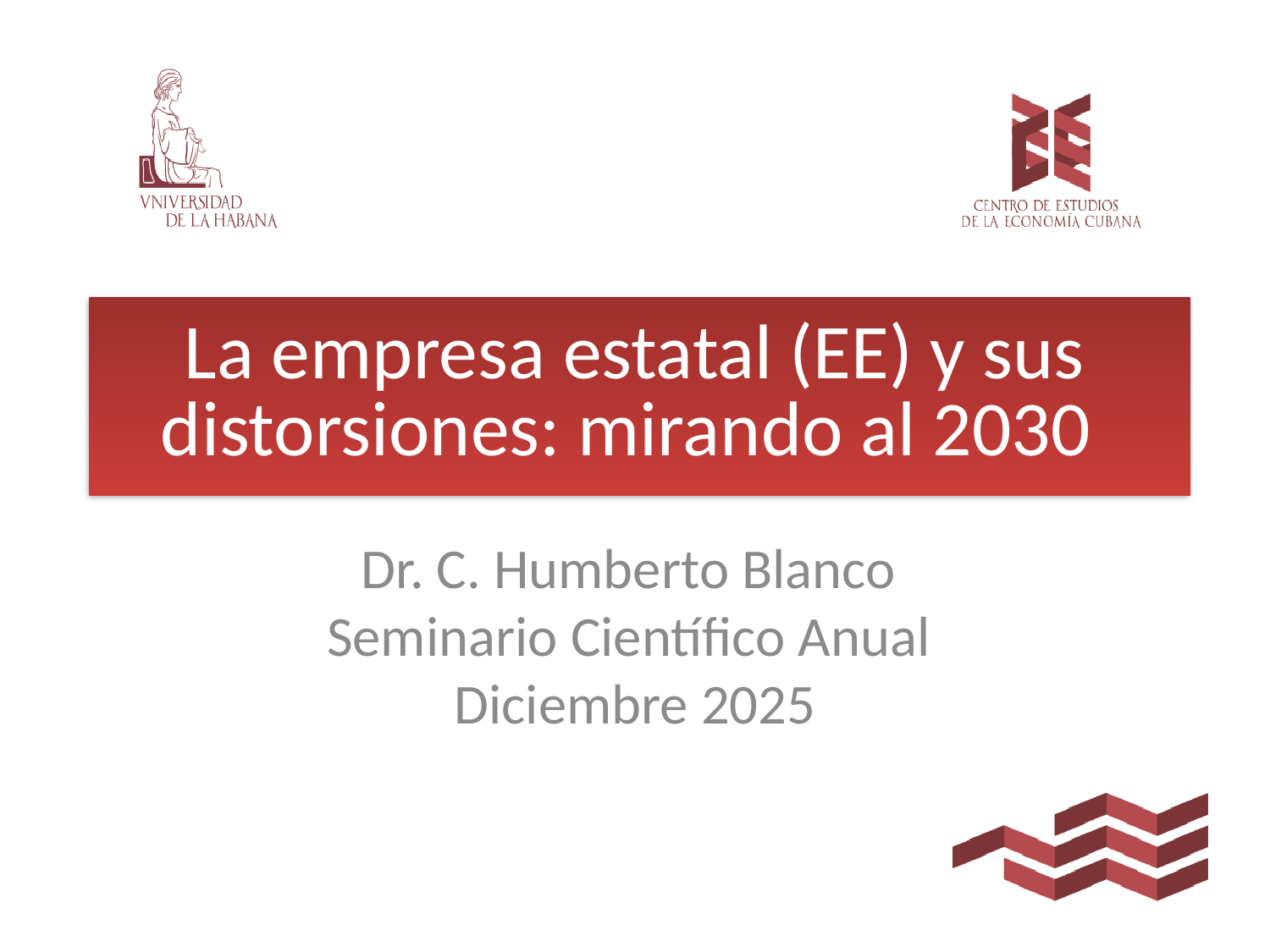

# La empresa estatal (EE) y sus distorsiones: mirando al 2030
Dr. C. Humberto Blanco
Seminario Científico Anual
Diciembre 2025